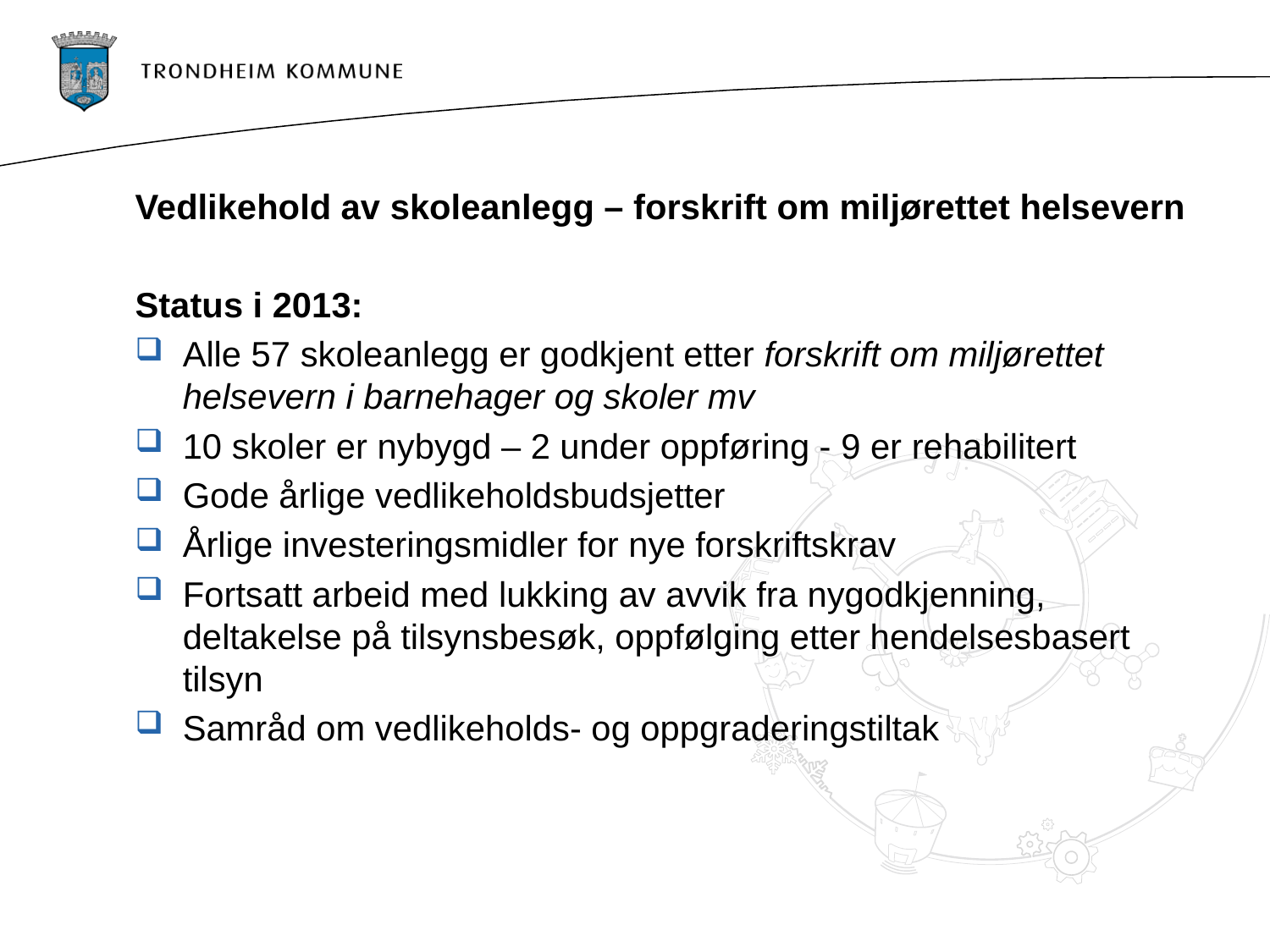

# Vedlikehold av skoleanlegg – forskrift om miljørettet helsevern
Status i 2013:
Alle 57 skoleanlegg er godkjent etter forskrift om miljørettet helsevern i barnehager og skoler mv
10 skoler er nybygd – 2 under oppføring - 9 er rehabilitert
Gode årlige vedlikeholdsbudsjetter
Årlige investeringsmidler for nye forskriftskrav
Fortsatt arbeid med lukking av avvik fra nygodkjenning, deltakelse på tilsynsbesøk, oppfølging etter hendelsesbasert tilsyn
Samråd om vedlikeholds- og oppgraderingstiltak